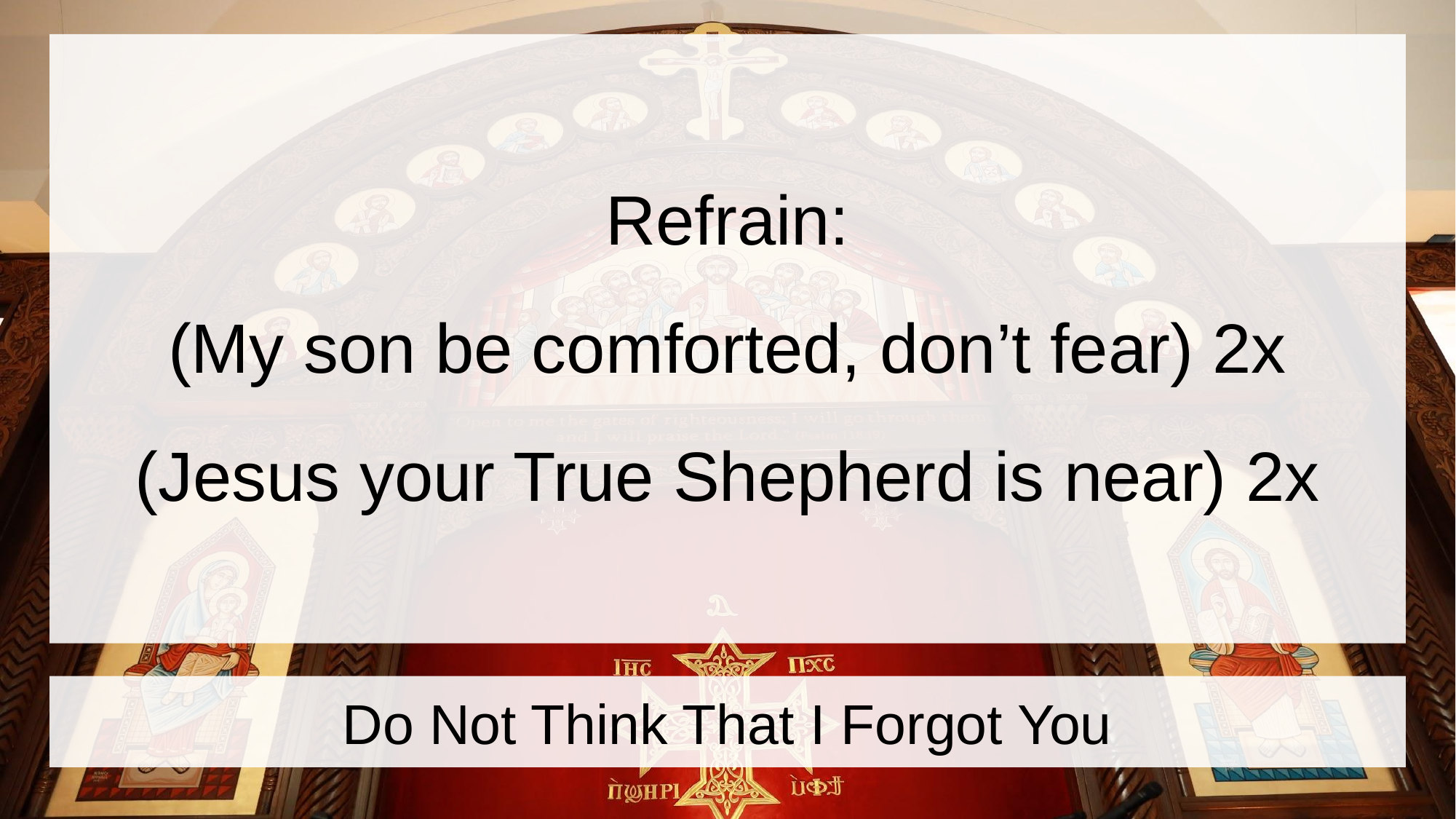

Refrain:
(My son be comforted, don’t fear) 2x
(Jesus your True Shepherd is near) 2x
# Do Not Think That I Forgot You